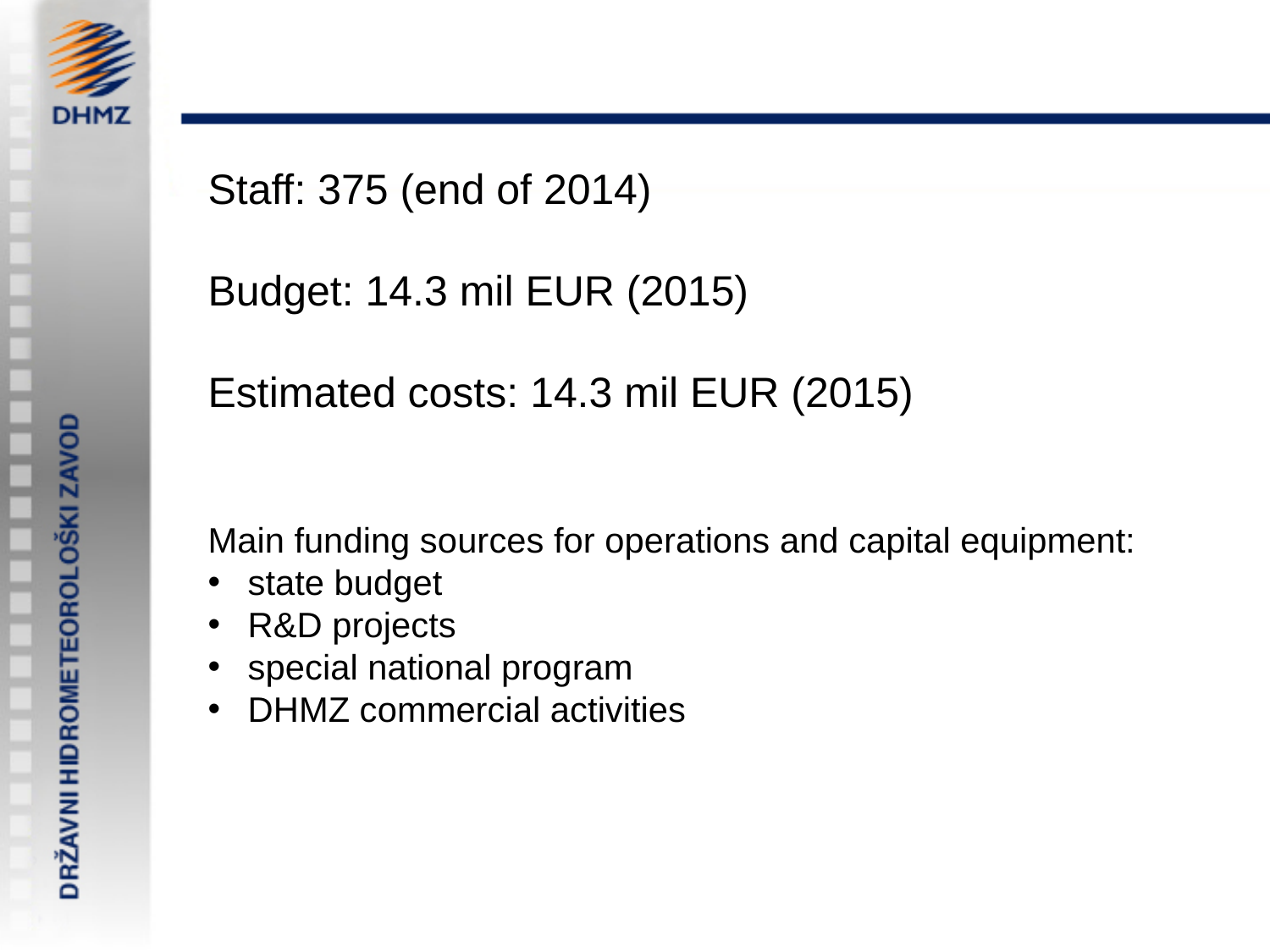

Staff: 375 (end of 2014)

Budget: 14.3 mil EUR (2015)

Estimated costs: 14.3 mil EUR (2015)

Main funding sources for operations and capital equipment:
 state budget
 R&D projects
 special national program
 DHMZ commercial activities